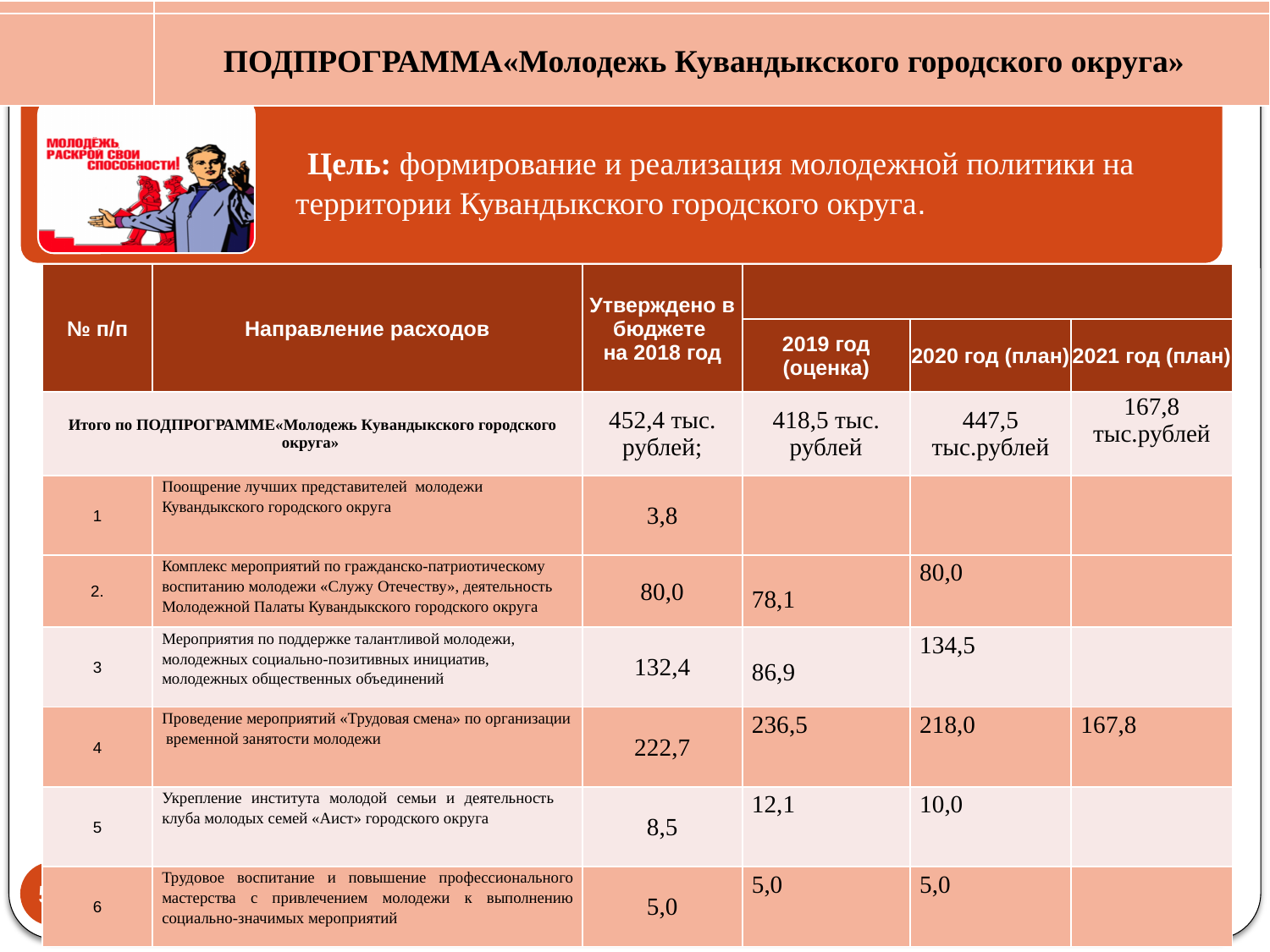

ПОДПРОГРАММА«Молодежь Кувандыкского городского округа»
 Цель: формирование и реализация молодежной политики на территории Кувандыкского городского округа.
| № п/п | Направление расходов | Утверждено в бюджете на 2018 год |  |  |  |
| --- | --- | --- | --- | --- | --- |
|  |  |  | 2019 год (оценка) | 2020 год (план) | 2021 год (план) |
| Итого по ПОДПРОГРАММЕ«Молодежь Кувандыкского городского округа» |  | 452,4 тыс. рублей; | 418,5 тыс. рублей | 447,5 тыс.рублей | 167,8 тыс.рублей |
| 1 | Поощрение лучших представителей молодежи Кувандыкского городского округа | 3,8 |  |  |  |
| 2. | Комплекс мероприятий по гражданско-патриотическому воспитанию молодежи «Служу Отечеству», деятельность Молодежной Палаты Кувандыкского городского округа | 80,0 | 78,1 | 80,0 |  |
| 3 | Мероприятия по поддержке талантливой молодежи, молодежных социально-позитивных инициатив, молодежных общественных объединений | 132,4 | 86,9 | 134,5 |  |
| 4 | Проведение мероприятий «Трудовая смена» по организации временной занятости молодежи | 222,7 | 236,5 | 218,0 | 167,8 |
| 5 | Укрепление института молодой семьи и деятельность клуба молодых семей «Аист» городского округа | 8,5 | 12,1 | 10,0 |  |
| 6 | Трудовое воспитание и повышение профессионального мастерства с привлечением молодежи к выполнению социально-значимых мероприятий | 5,0 | 5,0 | 5,0 |  |
57